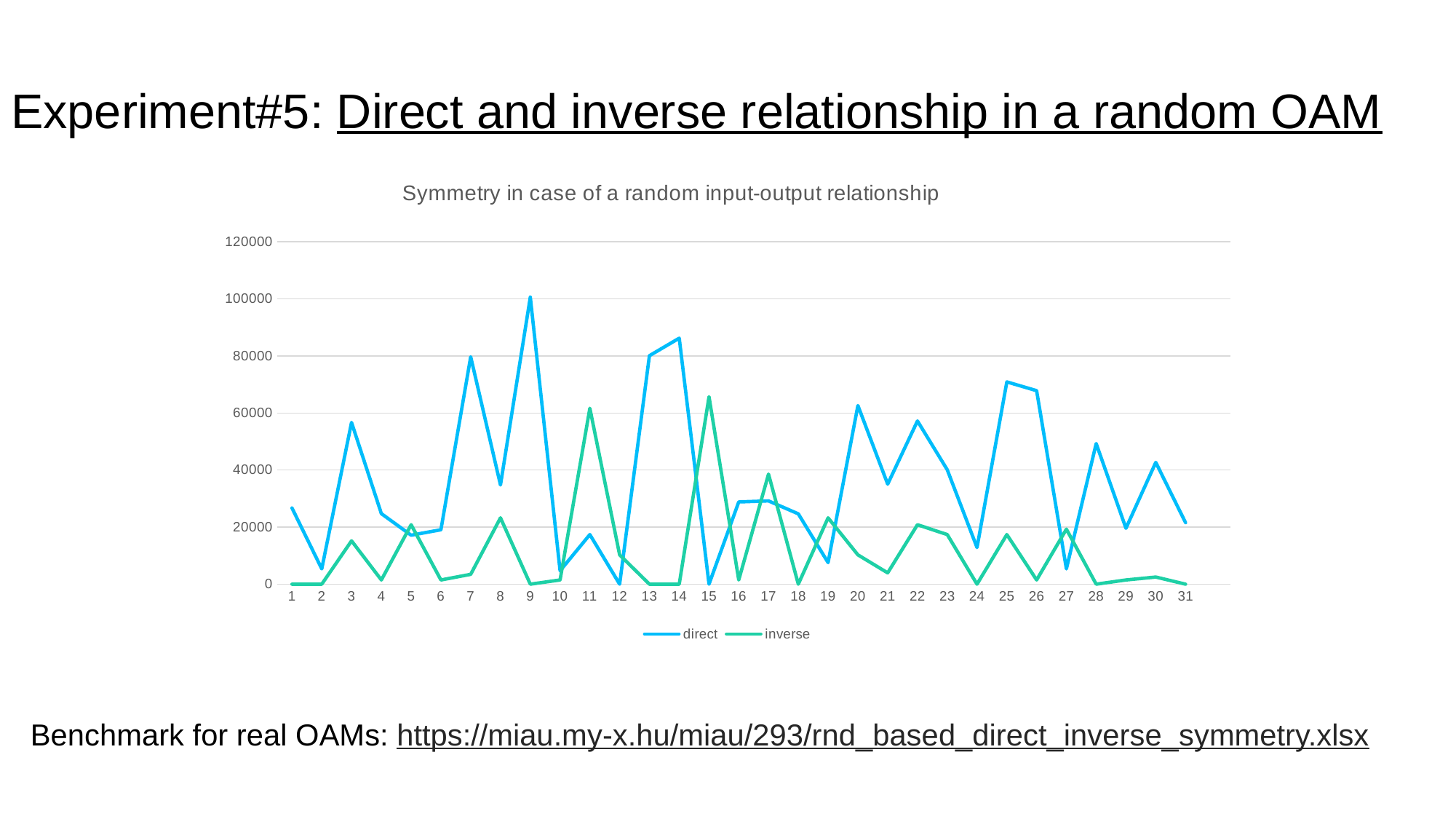

Experiment#5: Direct and inverse relationship in a random OAM

### Chart: Symmetry in case of a random input-output relationship

| Category | direct | inverse |
|---|---|---|
Benchmark for real OAMs: https://miau.my-x.hu/miau/293/rnd_based_direct_inverse_symmetry.xlsx